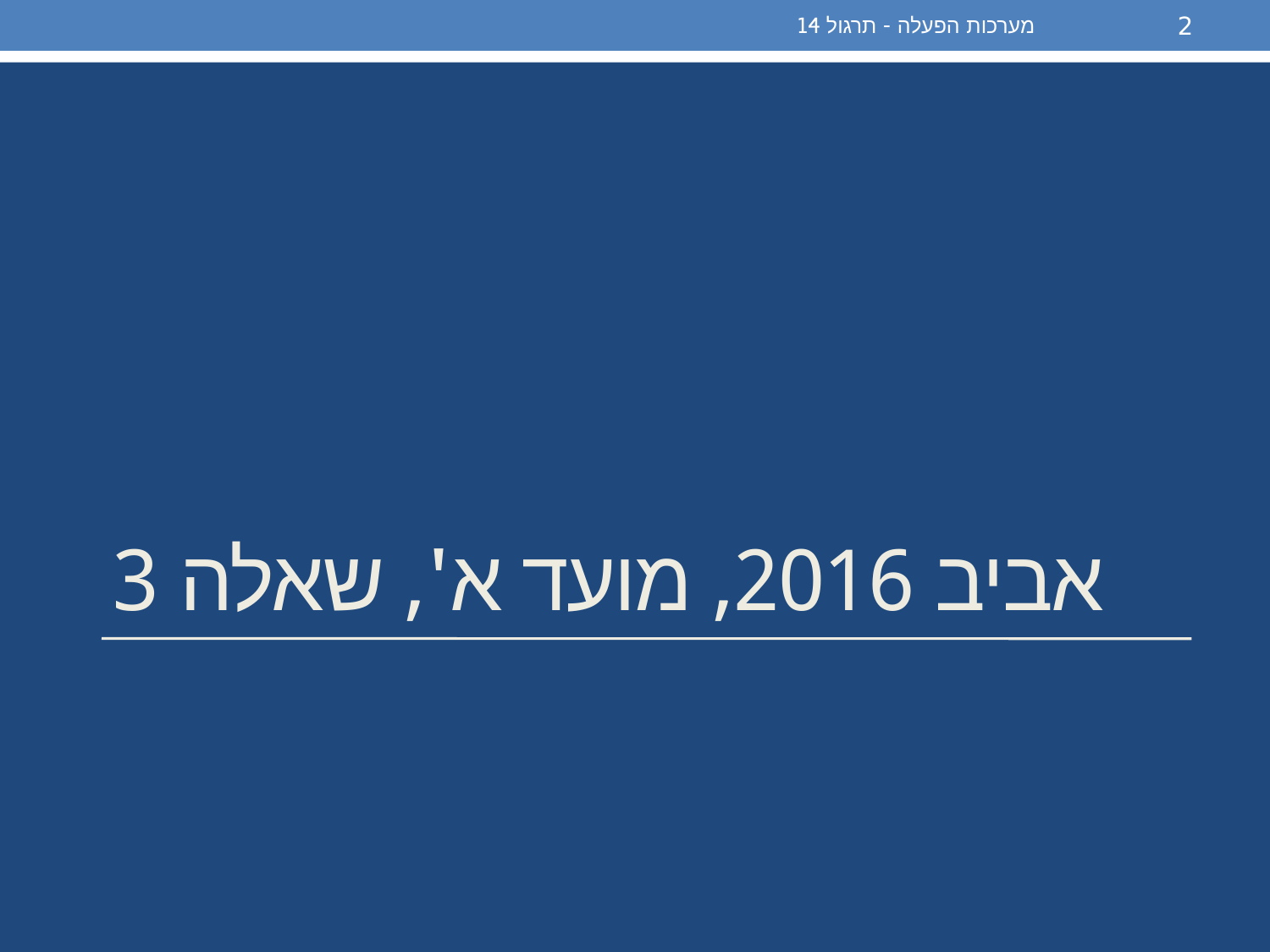

מערכות הפעלה - תרגול 14
2
# אביב 2016, מועד א', שאלה 3